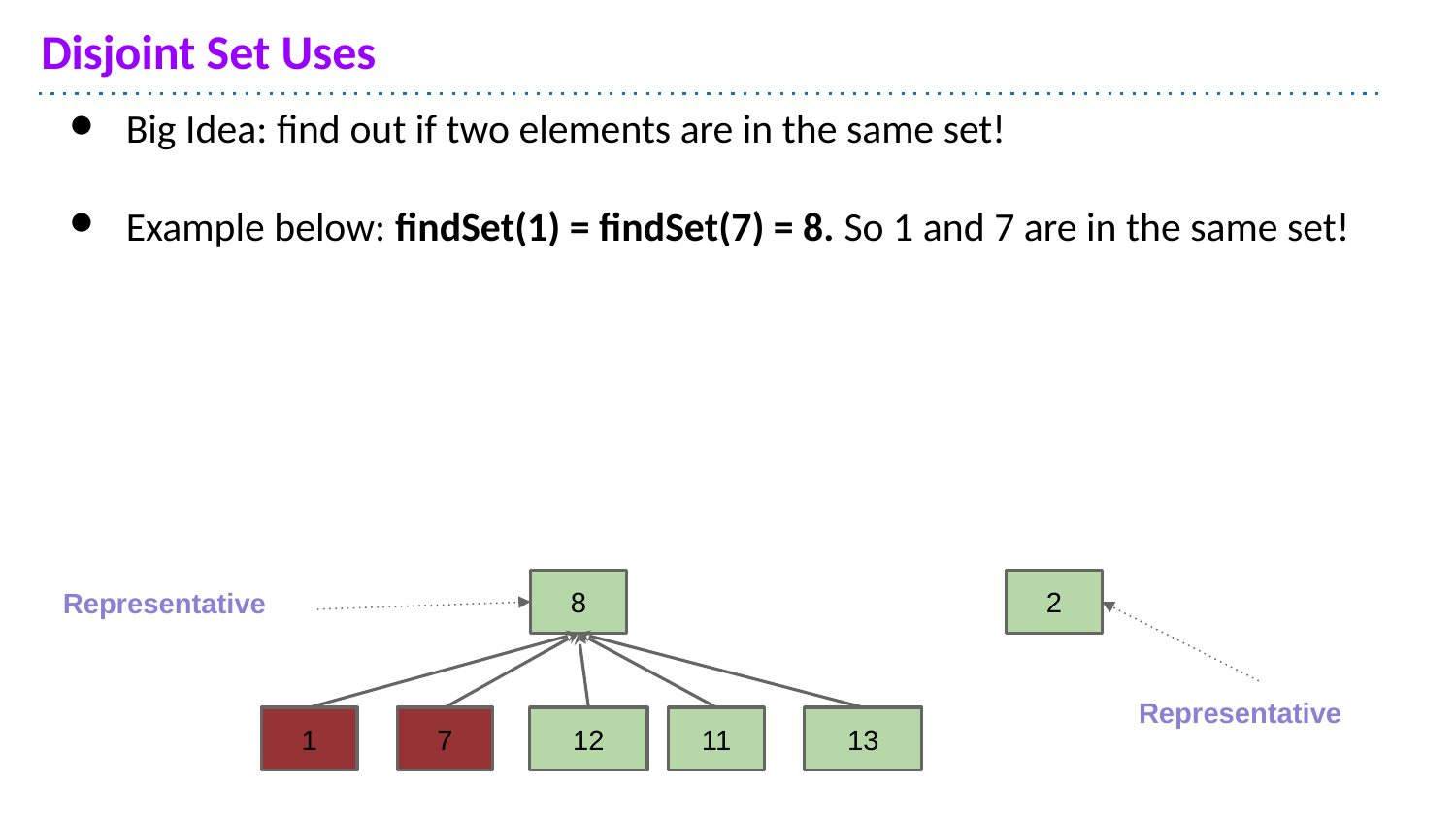

# Disjoint Set Uses
Big Idea: find out if two elements are in the same set!
Example below: findSet(1) = findSet(7) = 8. So 1 and 7 are in the same set!

8
Representative
2
Representative
1
7
12
11
13